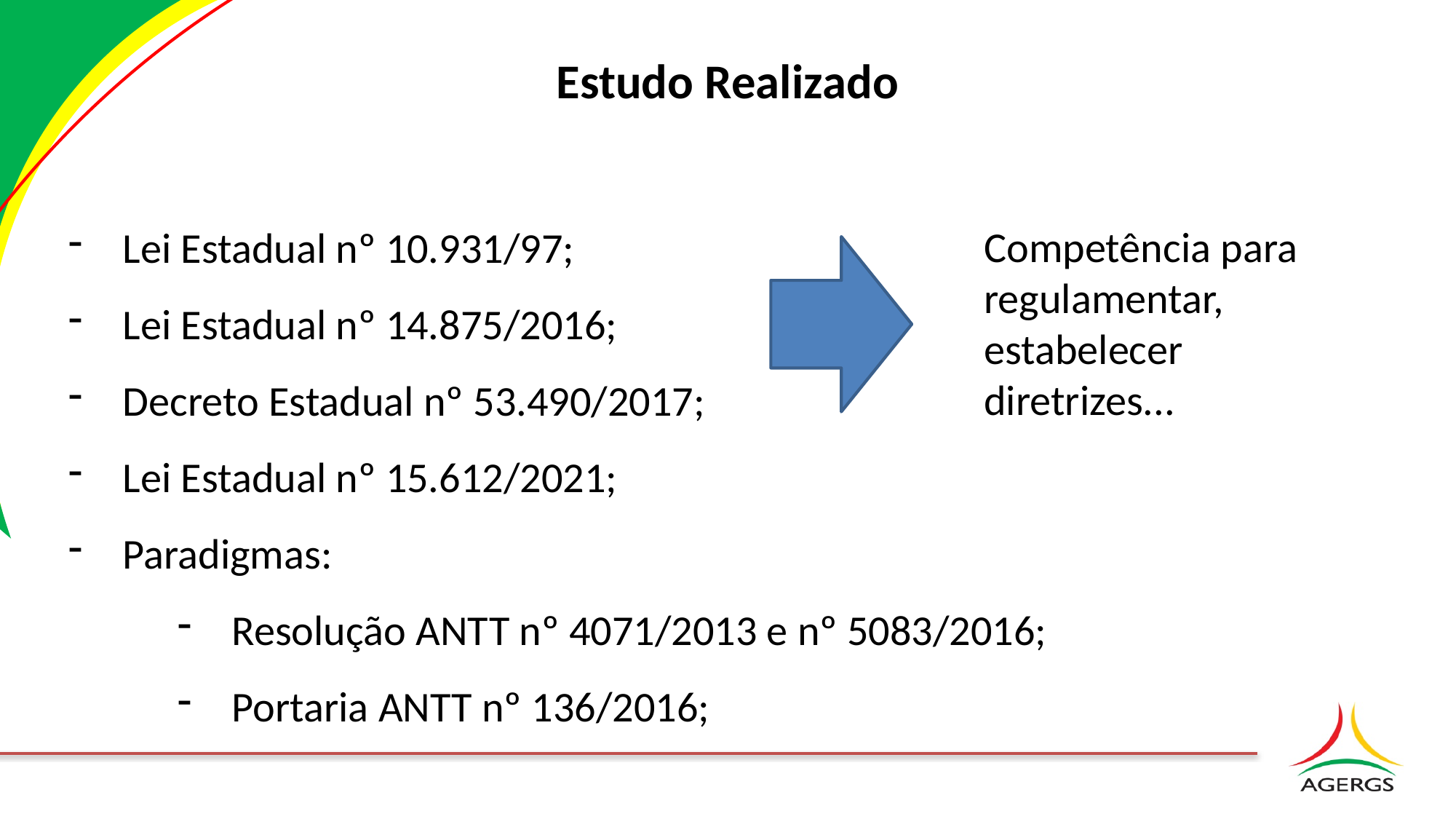

# Estudo Realizado

Lei Estadual nº 10.931/97;
Lei Estadual nº 14.875/2016;
Decreto Estadual nº 53.490/2017;
Lei Estadual nº 15.612/2021;
Paradigmas:
Resolução ANTT nº 4071/2013 e nº 5083/2016;
Portaria ANTT nº 136/2016;
Competência para regulamentar, estabelecer diretrizes...